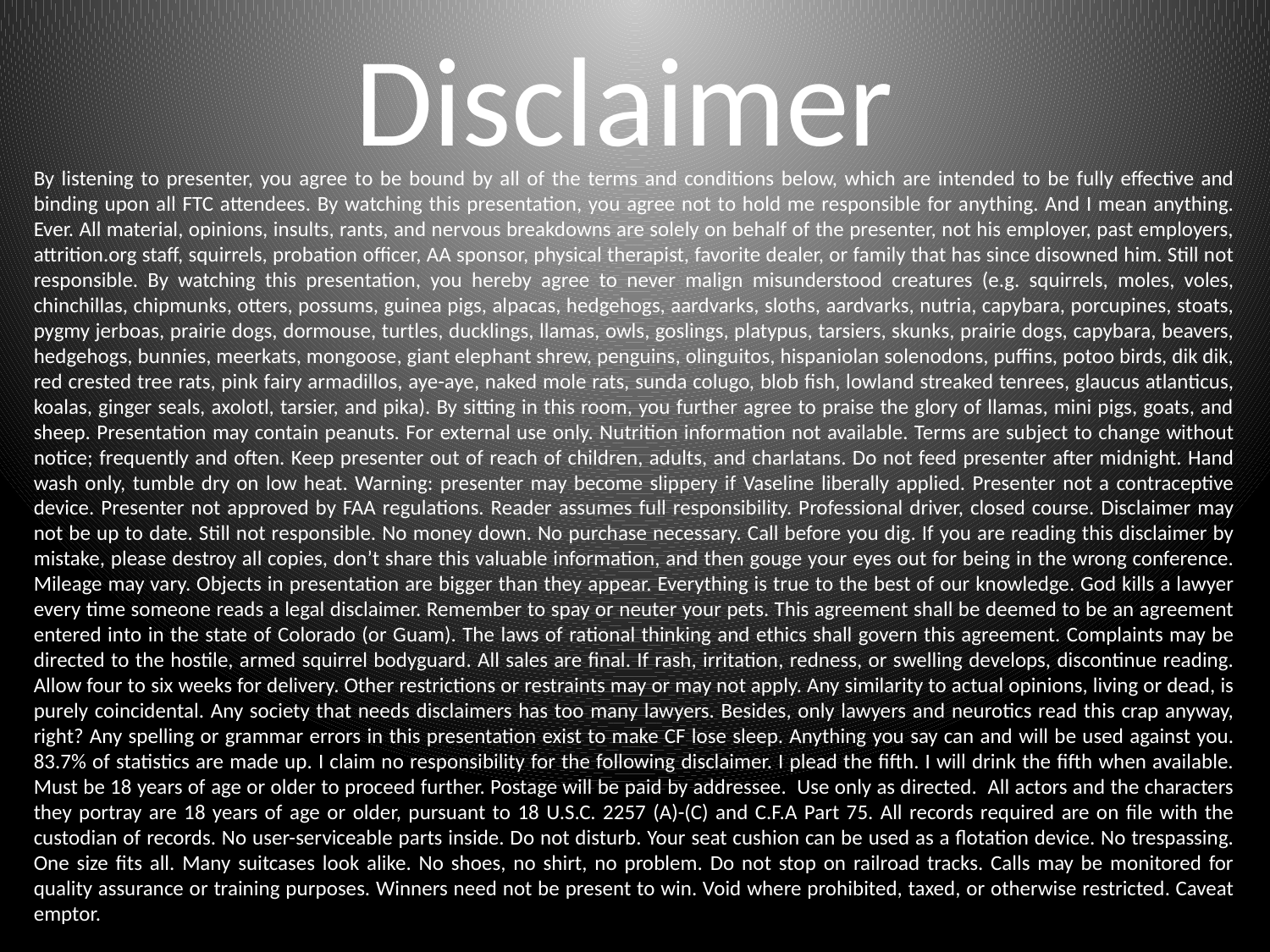

# Disclaimer
By listening to presenter, you agree to be bound by all of the terms and conditions below, which are intended to be fully effective and binding upon all FTC attendees. By watching this presentation, you agree not to hold me responsible for anything. And I mean anything. Ever. All material, opinions, insults, rants, and nervous breakdowns are solely on behalf of the presenter, not his employer, past employers, attrition.org staff, squirrels, probation officer, AA sponsor, physical therapist, favorite dealer, or family that has since disowned him. Still not responsible. By watching this presentation, you hereby agree to never malign misunderstood creatures (e.g. squirrels, moles, voles, chinchillas, chipmunks, otters, possums, guinea pigs, alpacas, hedgehogs, aardvarks, sloths, aardvarks, nutria, capybara, porcupines, stoats, pygmy jerboas, prairie dogs, dormouse, turtles, ducklings, llamas, owls, goslings, platypus, tarsiers, skunks, prairie dogs, capybara, beavers, hedgehogs, bunnies, meerkats, mongoose, giant elephant shrew, penguins, olinguitos, hispaniolan solenodons, puffins, potoo birds, dik dik, red crested tree rats, pink fairy armadillos, aye-aye, naked mole rats, sunda colugo, blob fish, lowland streaked tenrees, glaucus atlanticus, koalas, ginger seals, axolotl, tarsier, and pika). By sitting in this room, you further agree to praise the glory of llamas, mini pigs, goats, and sheep. Presentation may contain peanuts. For external use only. Nutrition information not available. Terms are subject to change without notice; frequently and often. Keep presenter out of reach of children, adults, and charlatans. Do not feed presenter after midnight. Hand wash only, tumble dry on low heat. Warning: presenter may become slippery if Vaseline liberally applied. Presenter not a contraceptive device. Presenter not approved by FAA regulations. Reader assumes full responsibility. Professional driver, closed course. Disclaimer may not be up to date. Still not responsible. No money down. No purchase necessary. Call before you dig. If you are reading this disclaimer by mistake, please destroy all copies, don’t share this valuable information, and then gouge your eyes out for being in the wrong conference. Mileage may vary. Objects in presentation are bigger than they appear. Everything is true to the best of our knowledge. God kills a lawyer every time someone reads a legal disclaimer. Remember to spay or neuter your pets. This agreement shall be deemed to be an agreement entered into in the state of Colorado (or Guam). The laws of rational thinking and ethics shall govern this agreement. Complaints may be directed to the hostile, armed squirrel bodyguard. All sales are final. If rash, irritation, redness, or swelling develops, discontinue reading. Allow four to six weeks for delivery. Other restrictions or restraints may or may not apply. Any similarity to actual opinions, living or dead, is purely coincidental. Any society that needs disclaimers has too many lawyers. Besides, only lawyers and neurotics read this crap anyway, right? Any spelling or grammar errors in this presentation exist to make CF lose sleep. Anything you say can and will be used against you. 83.7% of statistics are made up. I claim no responsibility for the following disclaimer. I plead the fifth. I will drink the fifth when available. Must be 18 years of age or older to proceed further. Postage will be paid by addressee.  Use only as directed.  All actors and the characters they portray are 18 years of age or older, pursuant to 18 U.S.C. 2257 (A)-(C) and C.F.A Part 75. All records required are on file with the custodian of records. No user-serviceable parts inside. Do not disturb. Your seat cushion can be used as a flotation device. No trespassing. One size fits all. Many suitcases look alike. No shoes, no shirt, no problem. Do not stop on railroad tracks. Calls may be monitored for quality assurance or training purposes. Winners need not be present to win. Void where prohibited, taxed, or otherwise restricted. Caveat emptor.